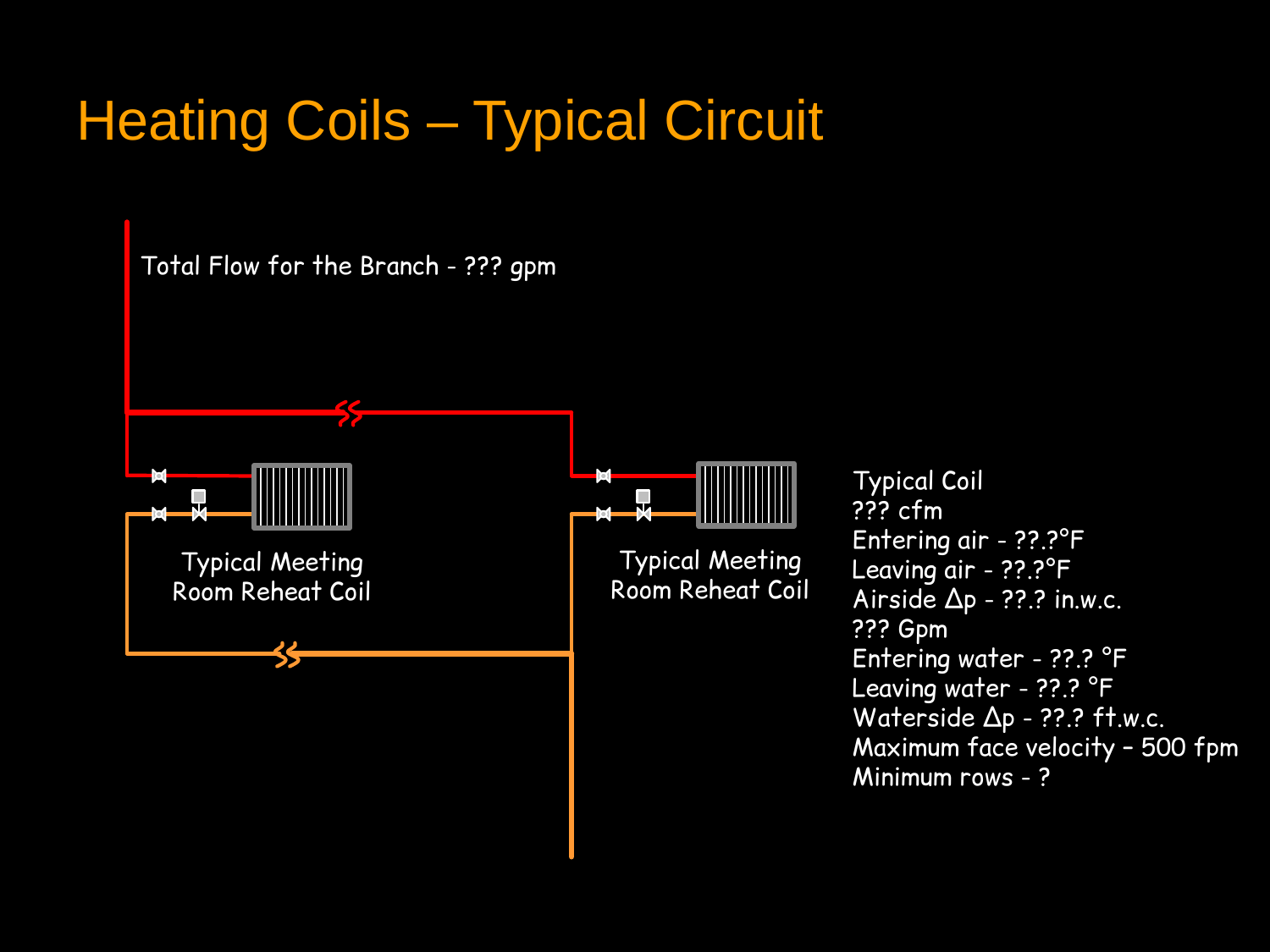

# Heating Coils – Typical Circuit

Typical Meeting Room Reheat Coil
Typical Meeting Room Reheat Coil

Total Flow for the Branch - ??? gpm
Typical Coil
??? cfm
Entering air - ??.?°F
Leaving air - ??.?°F
Airside ∆p - ??.? in.w.c.
??? Gpm
Entering water - ??.? °F
Leaving water - ??.? °F
Waterside ∆p - ??.? ft.w.c.
Maximum face velocity – 500 fpm
Minimum rows - ?